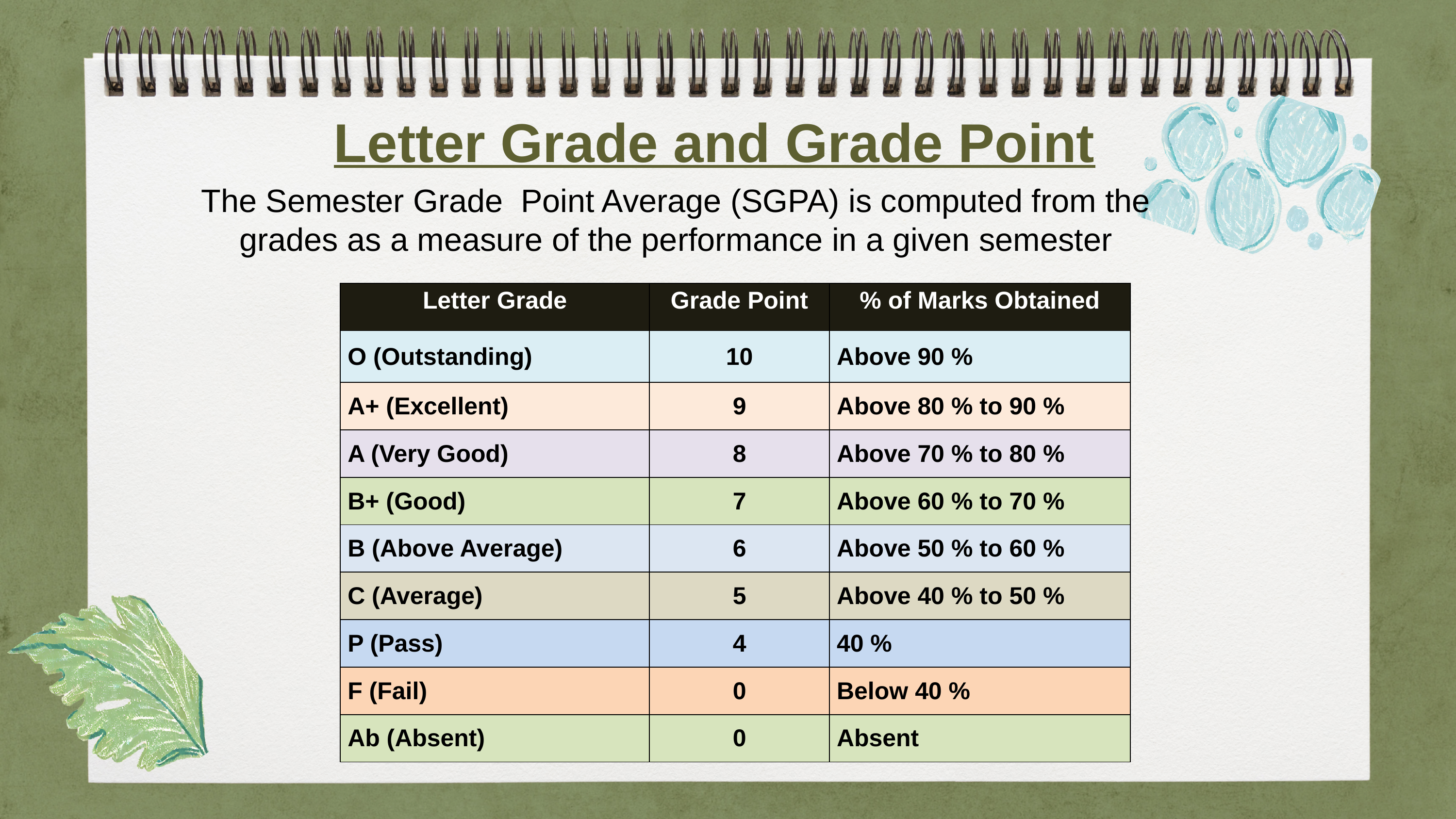

Letter Grade and Grade Point
The Semester Grade  Point Average (SGPA) is computed from the grades as a measure of the performance in a given semester
| Letter Grade | Grade Point | % of Marks Obtained |
| --- | --- | --- |
| O (Outstanding) | 10 | Above 90 % |
| A+ (Excellent) | 9 | Above 80 % to 90 % |
| A (Very Good) | 8 | Above 70 % to 80 % |
| B+ (Good) | 7 | Above 60 % to 70 % |
| B (Above Average) | 6 | Above 50 % to 60 % |
| C (Average) | 5 | Above 40 % to 50 % |
| P (Pass) | 4 | 40 % |
| F (Fail) | 0 | Below 40 % |
| Ab (Absent) | 0 | Absent |